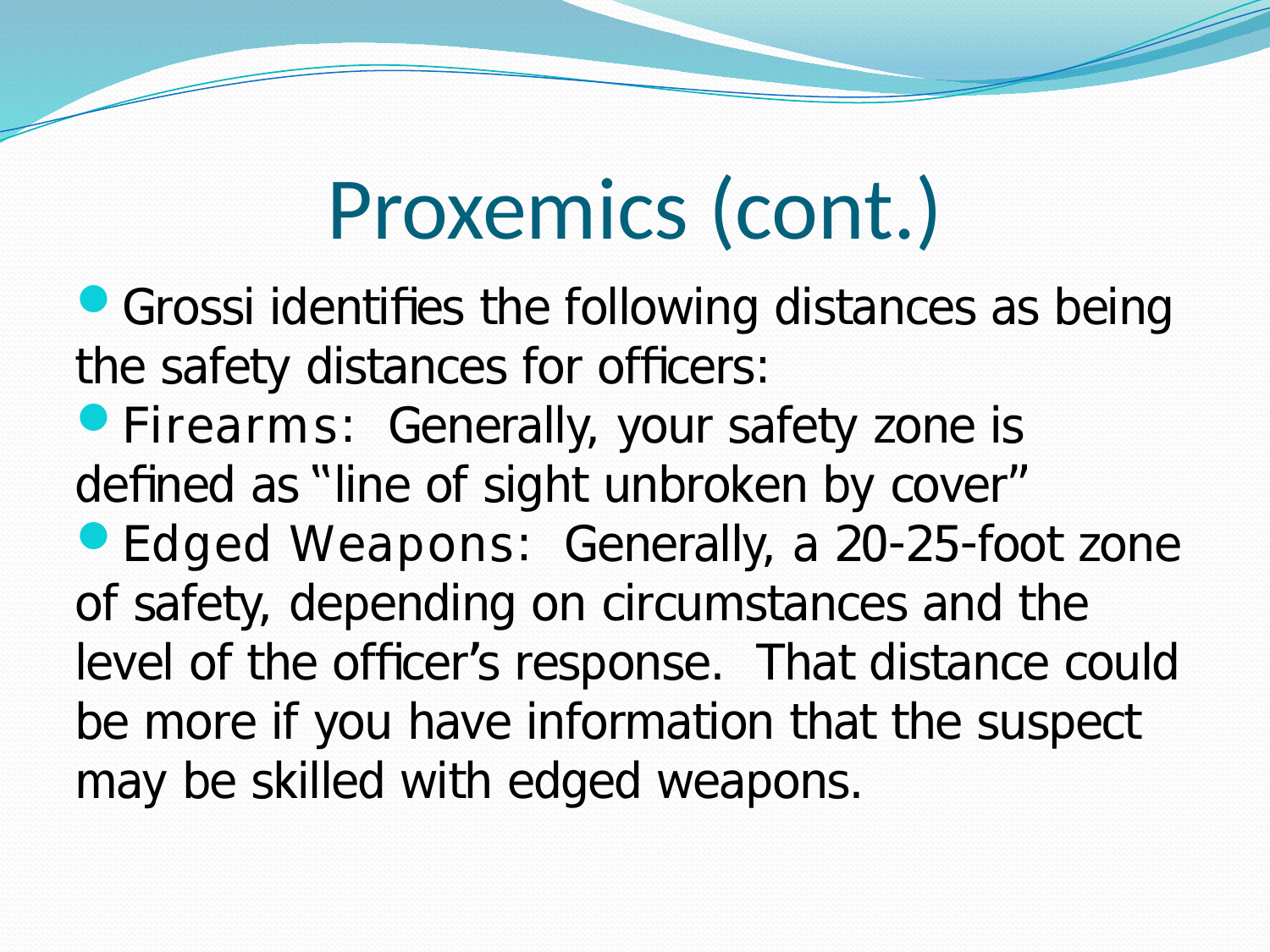

# Proxemics (cont.)
Grossi identifies the following distances as being the safety distances for officers:
Firearms:  Generally, your safety zone is defined as “line of sight unbroken by cover”
Edged Weapons:  Generally, a 20-25-foot zone of safety, depending on circumstances and the level of the officer’s response.  That distance could be more if you have information that the suspect may be skilled with edged weapons.